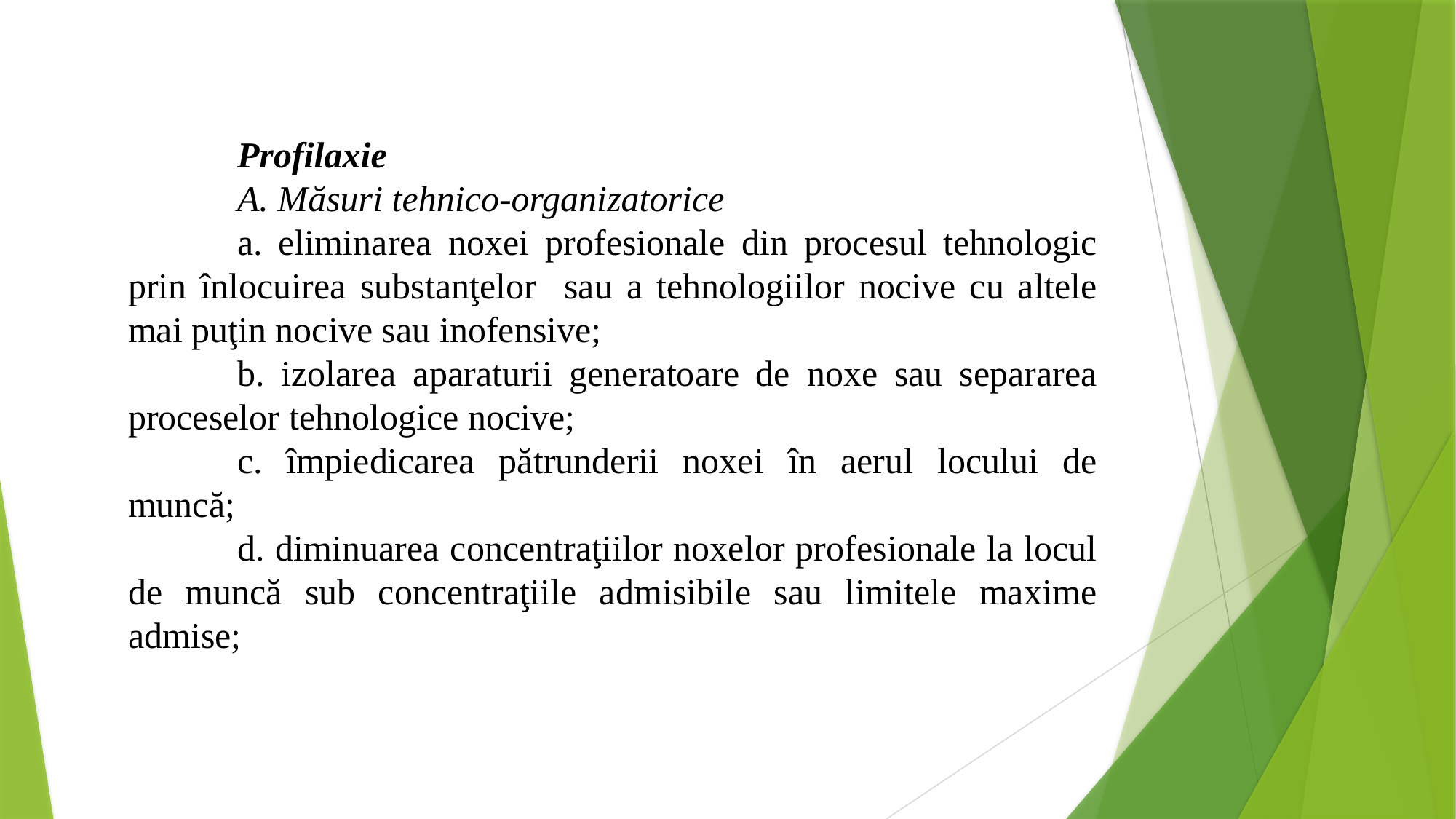

Profilaxie
	A. Măsuri tehnico-organizatorice
	a. eliminarea noxei profesionale din procesul tehnologic prin înlocuirea substanţelor  sau a tehnologiilor nocive cu altele mai puţin nocive sau inofensive;
	b. izolarea aparaturii generatoare de noxe sau separarea proceselor tehnologice nocive;
	c. împiedicarea pătrunderii noxei în aerul locului de muncă;
	d. diminuarea concentraţiilor noxelor profesionale la locul de muncă sub concentraţiile admisibile sau limitele maxime admise;